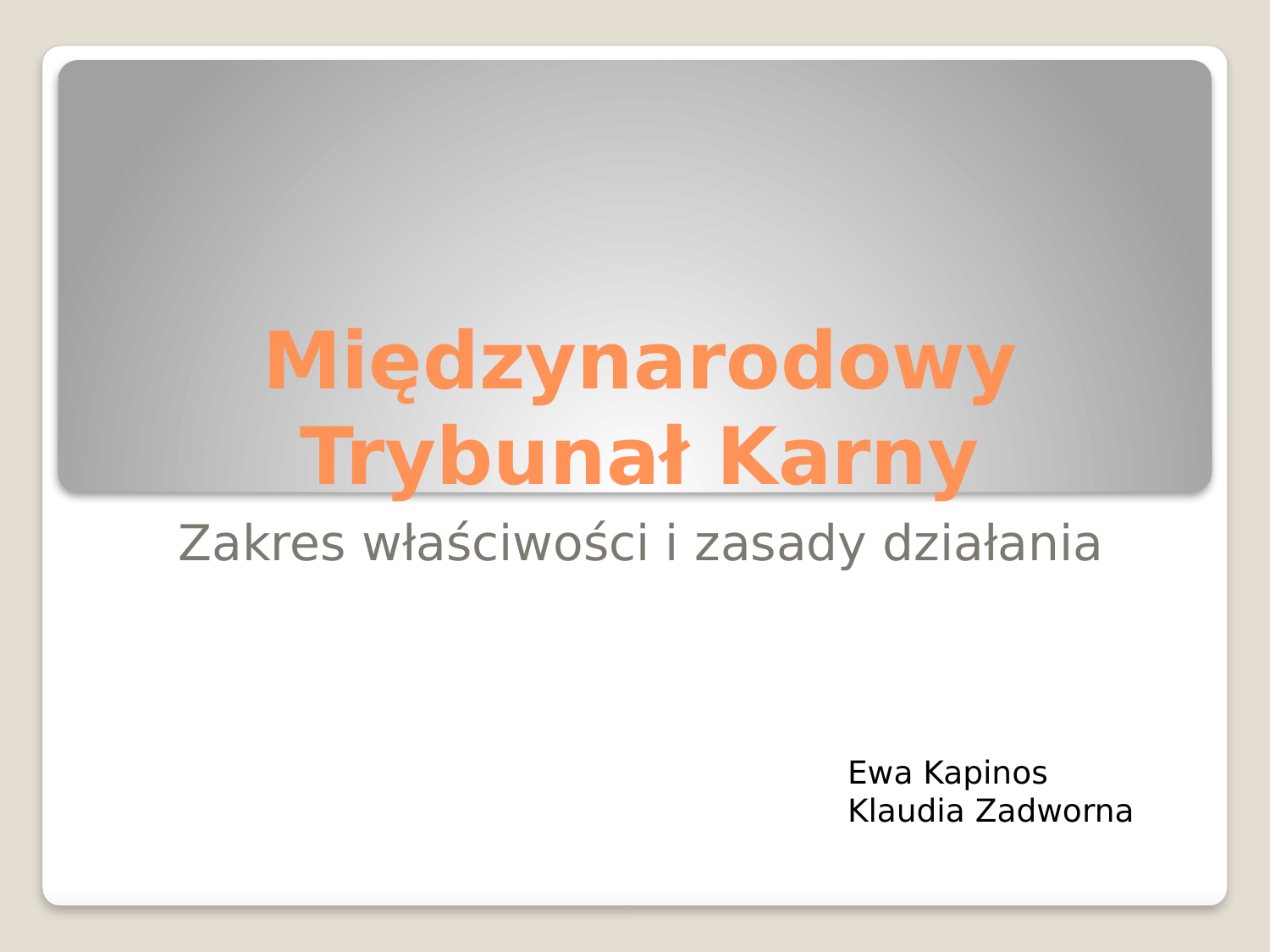

# Międzynarodowy Trybunał Karny
Zakres właściwości i zasady działania
Ewa Kapinos
Klaudia Zadworna